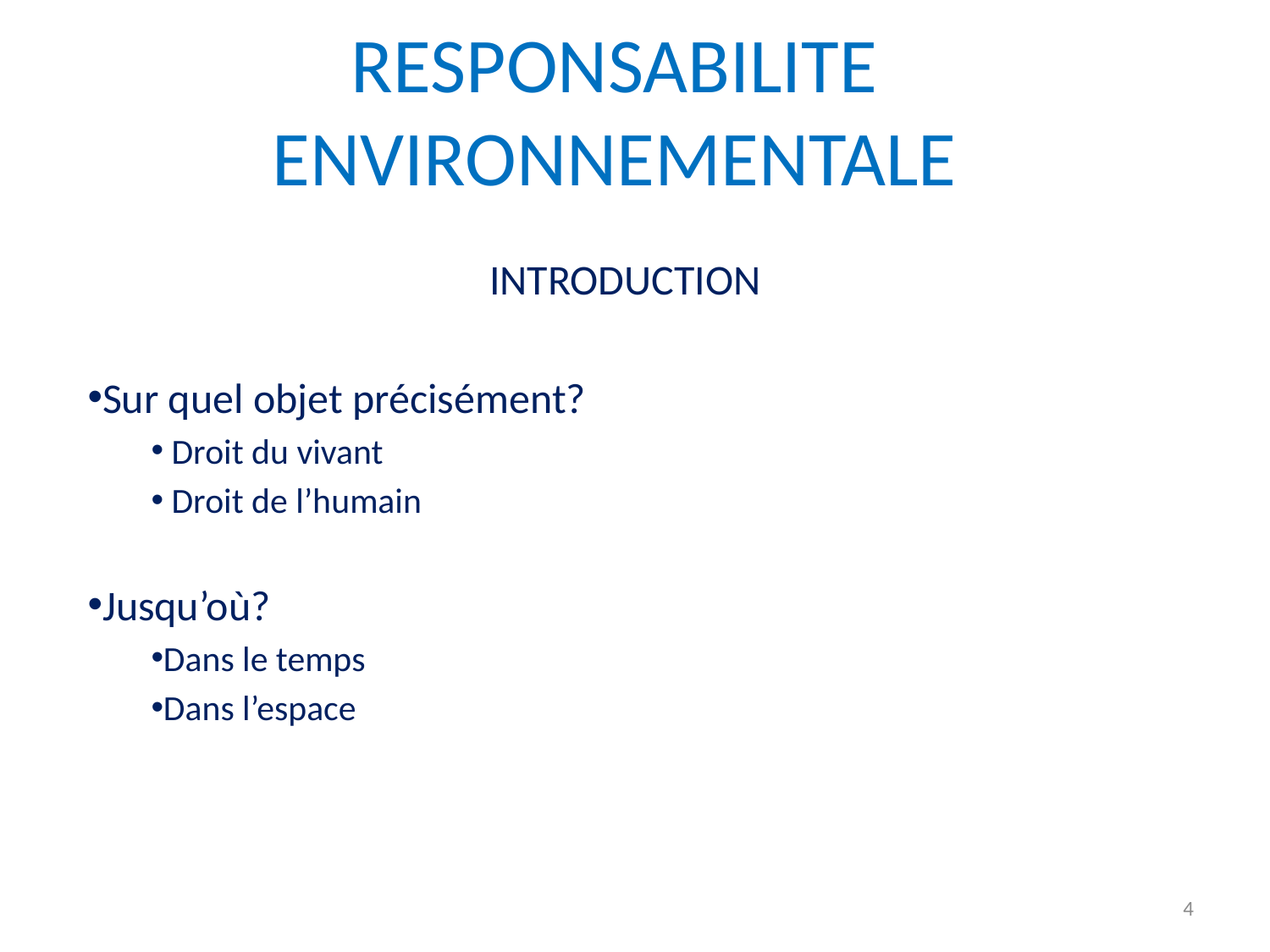

# RESPONSABILITE ENVIRONNEMENTALE
INTRODUCTION

Sur quel objet précisément?
 Droit du vivant
 Droit de l’humain

Jusqu’où?
Dans le temps
Dans l’espace
4